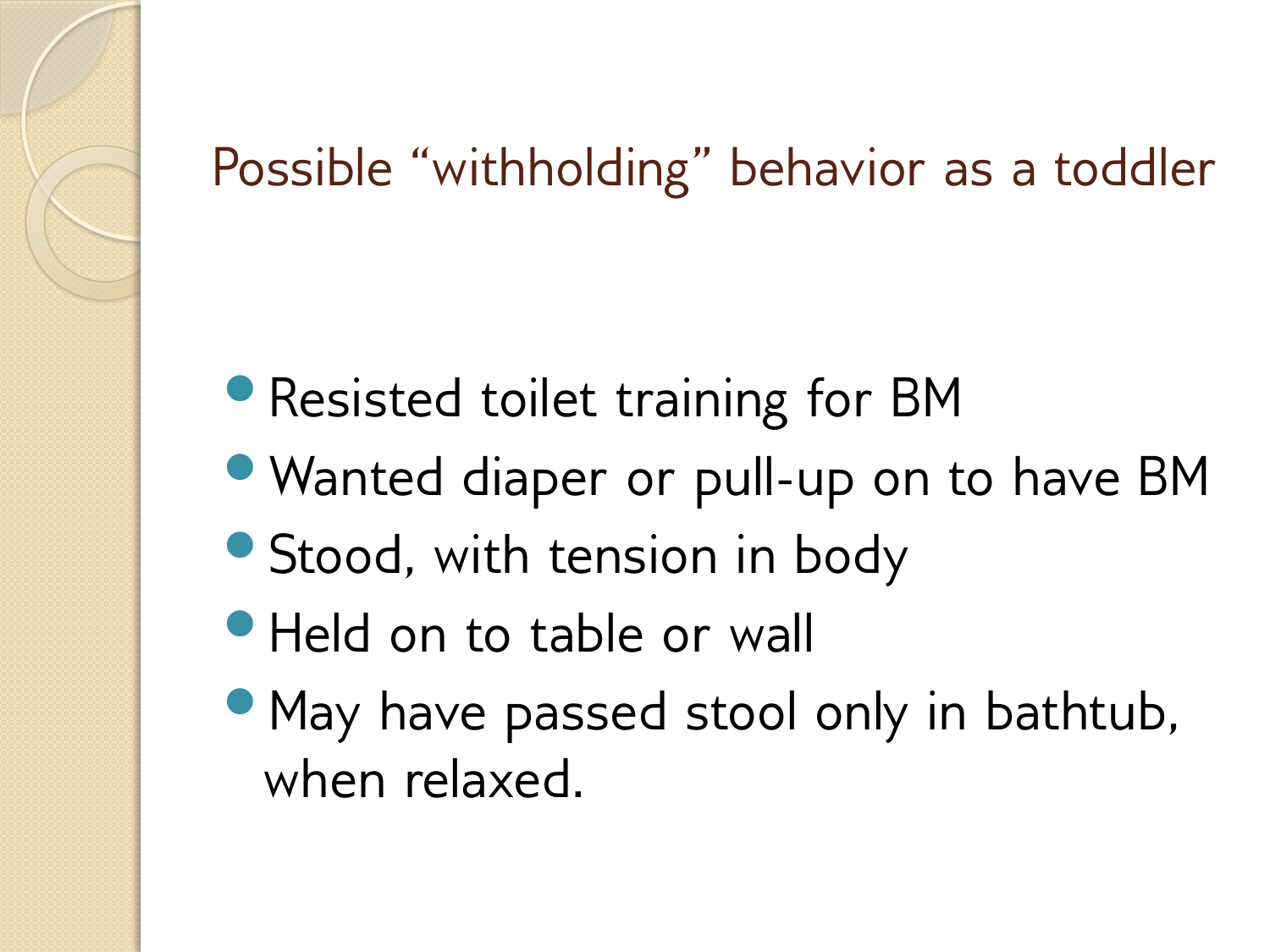

# Possible “withholding” behavior as a toddler

Resisted toilet training for BM
Wanted diaper or pull-up on to have BM
Stood, with tension in body
Held on to table or wall
May have passed stool only in bathtub, when relaxed.